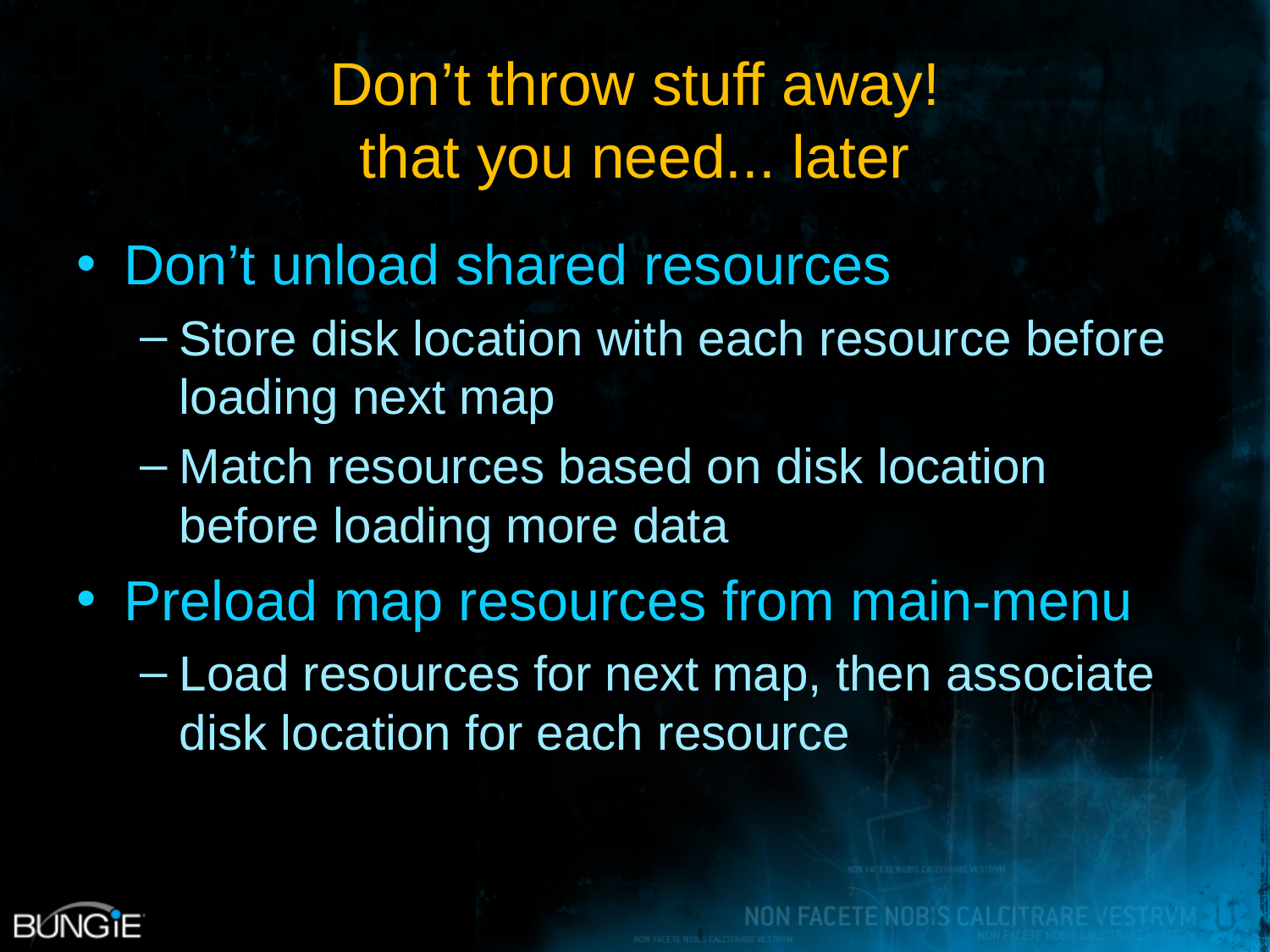

# Don’t throw stuff away! that you need... later
Don’t unload shared resources
Store disk location with each resource before loading next map
Match resources based on disk location before loading more data
Preload map resources from main-menu
Load resources for next map, then associate disk location for each resource